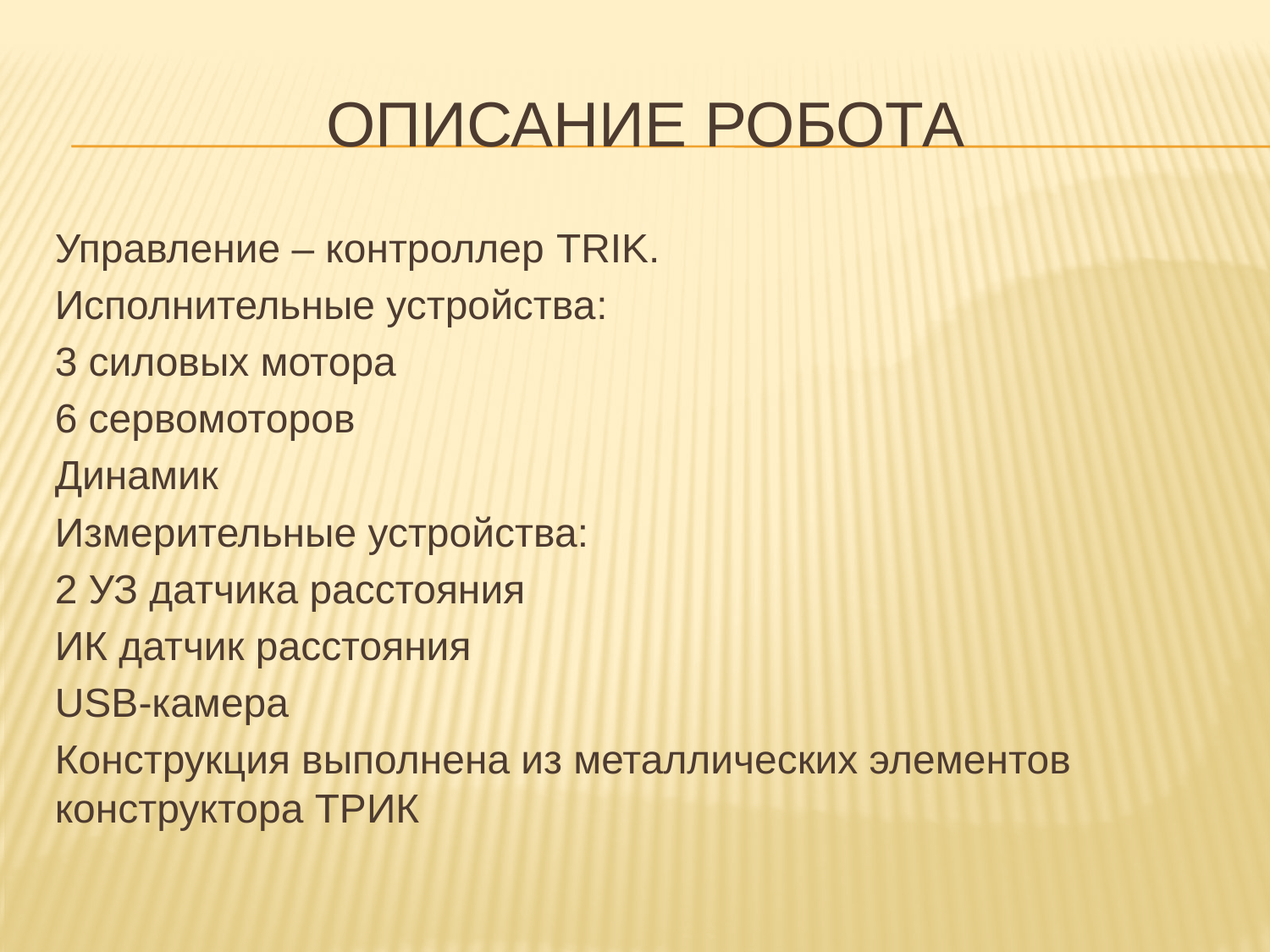

# Описание робота
Управление – контроллер TRIK.
Исполнительные устройства:
3 силовых мотора
6 сервомоторов
Динамик
Измерительные устройства:
2 УЗ датчика расстояния
ИК датчик расстояния
USB-камера
Конструкция выполнена из металлических элементов конструктора ТРИК